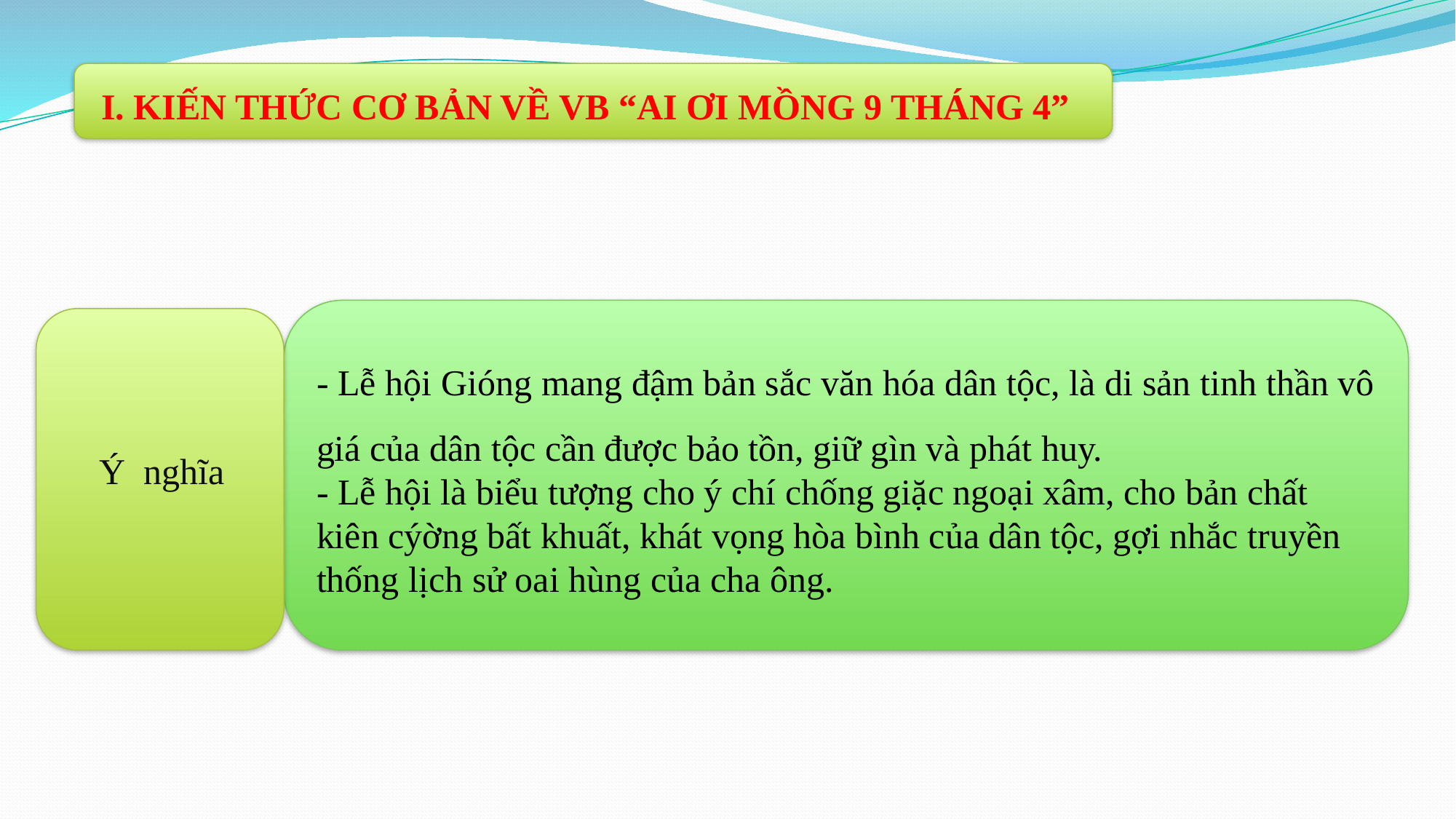

I. KIẾN THỨC CƠ BẢN VỀ VB “AI ƠI MỒNG 9 THÁNG 4”

- Lễ hội Gióng mang đậm bản sắc văn hóa dân tộc, là di sản tinh thần vô giá của dân tộc cần được bảo tồn, giữ gìn và phát huy.
- Lễ hội là biểu tượng cho ý chí chống giặc ngoại xâm, cho bản chất kiên cýờng bất khuất, khát vọng hòa bình của dân tộc, gợi nhắc truyền thống lịch sử oai hùng của cha ông.
Ý  nghĩa